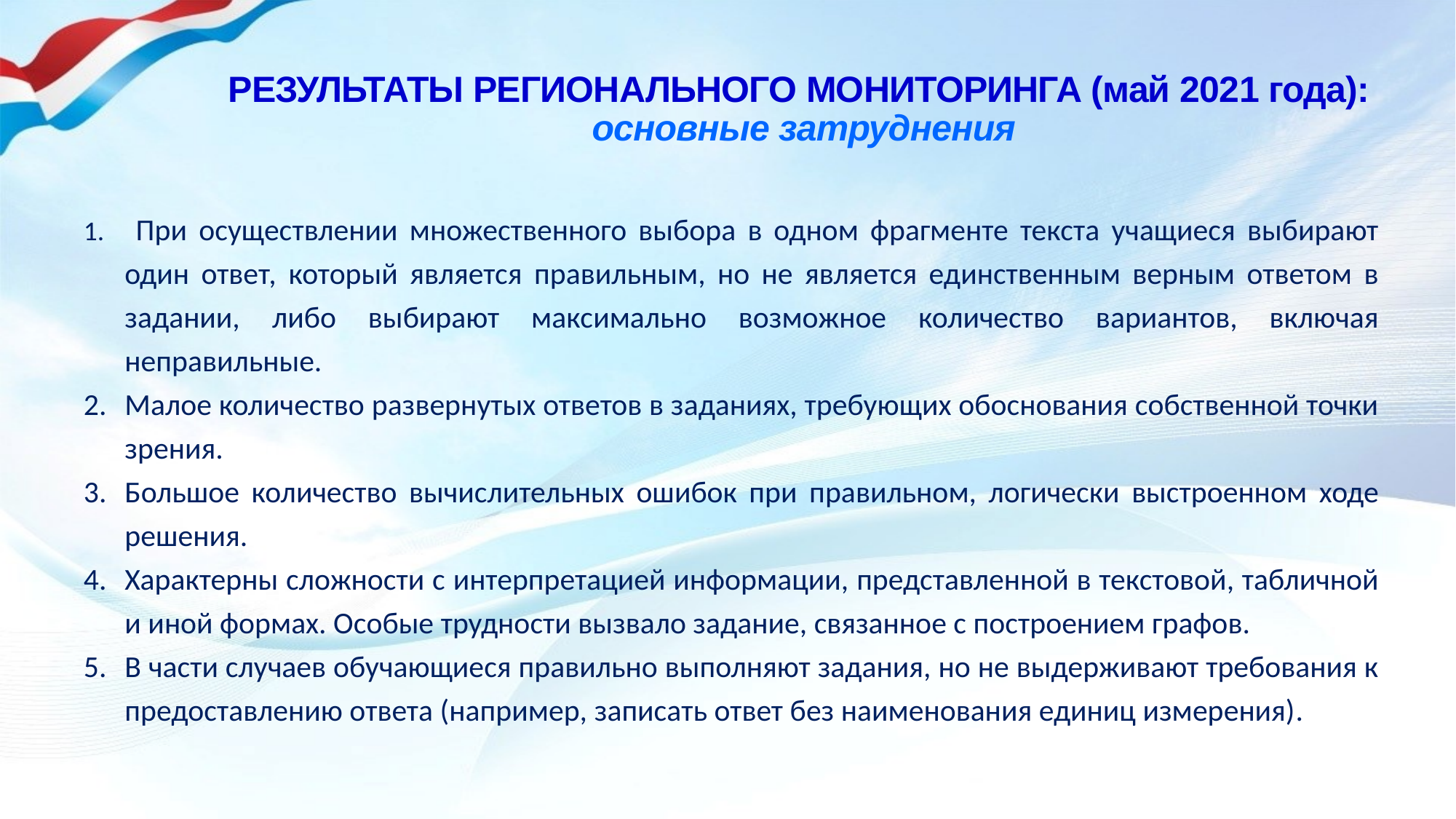

# РЕЗУЛЬТАТЫ РЕГИОНАЛЬНОГО МОНИТОРИНГА (май 2021 года): основные затруднения
 При осуществлении множественного выбора в одном фрагменте текста учащиеся выбирают один ответ, который является правильным, но не является единственным верным ответом в задании, либо выбирают максимально возможное количество вариантов, включая неправильные.
Малое количество развернутых ответов в заданиях, требующих обоснования собственной точки зрения.
Большое количество вычислительных ошибок при правильном, логически выстроенном ходе решения.
Характерны сложности с интерпретацией информации, представленной в текстовой, табличной и иной формах. Особые трудности вызвало задание, связанное с построением графов.
В части случаев обучающиеся правильно выполняют задания, но не выдерживают требования к предоставлению ответа (например, записать ответ без наименования единиц измерения).